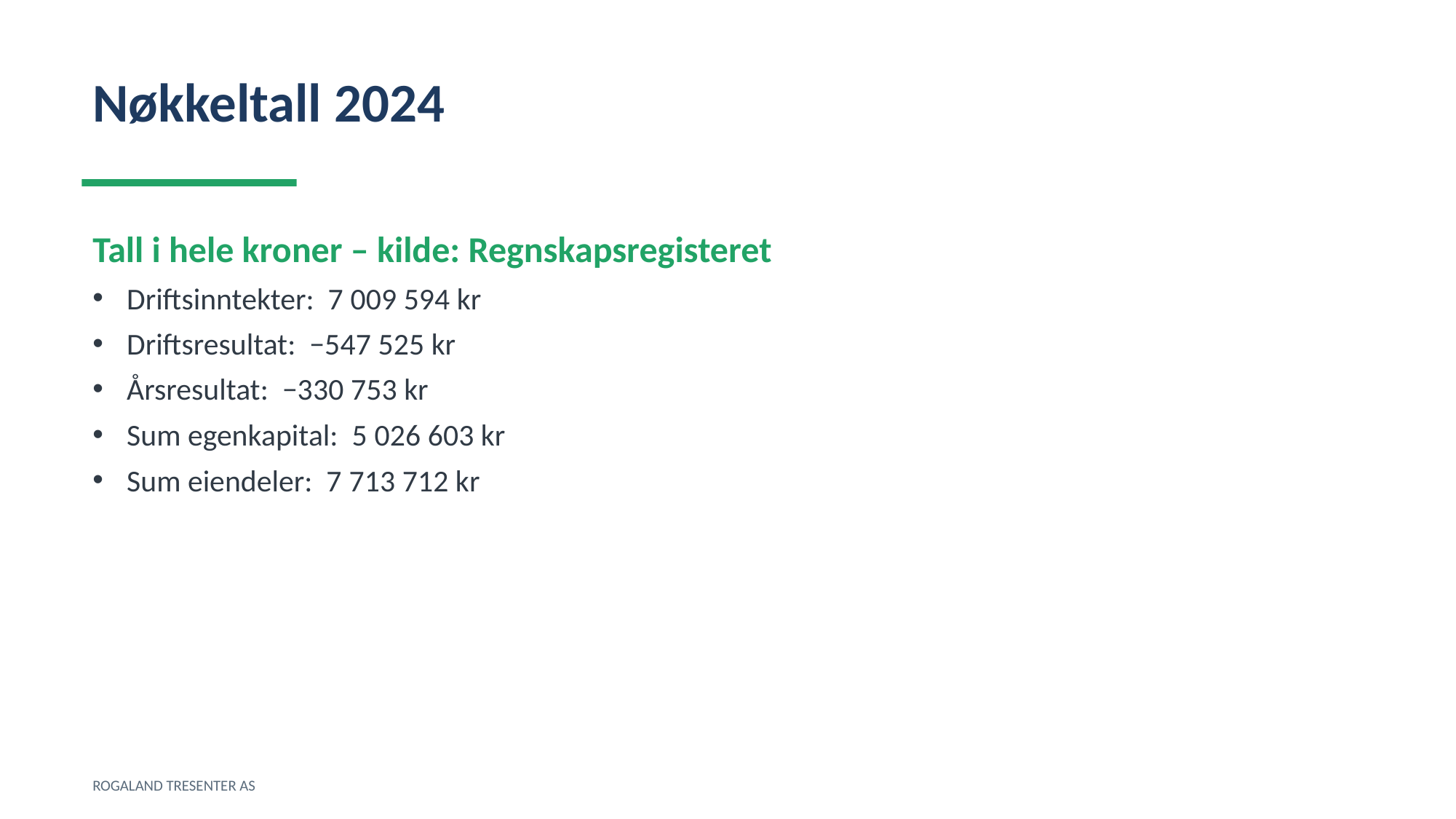

Nøkkeltall 2024

Tall i hele kroner – kilde: Regnskapsregisteret
Driftsinntekter:  7 009 594 kr
Driftsresultat:  −547 525 kr
Årsresultat:  −330 753 kr
Sum egenkapital:  5 026 603 kr
Sum eiendeler:  7 713 712 kr
ROGALAND TRESENTER AS